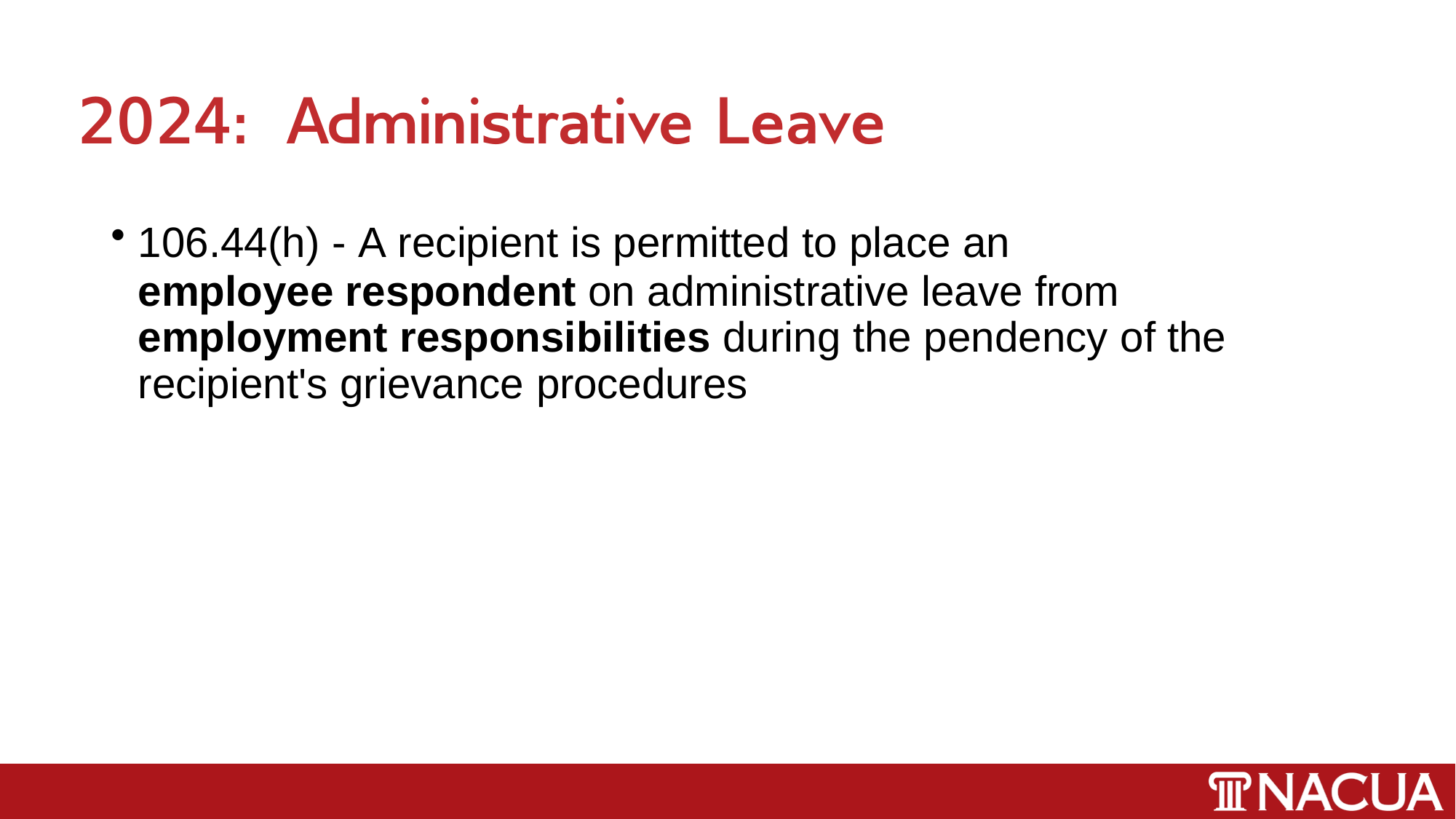

# 2024:	Administrative Leave
106.44(h) - A recipient is permitted to place an
employee respondent on administrative leave from employment responsibilities during the pendency of the recipient's grievance procedures